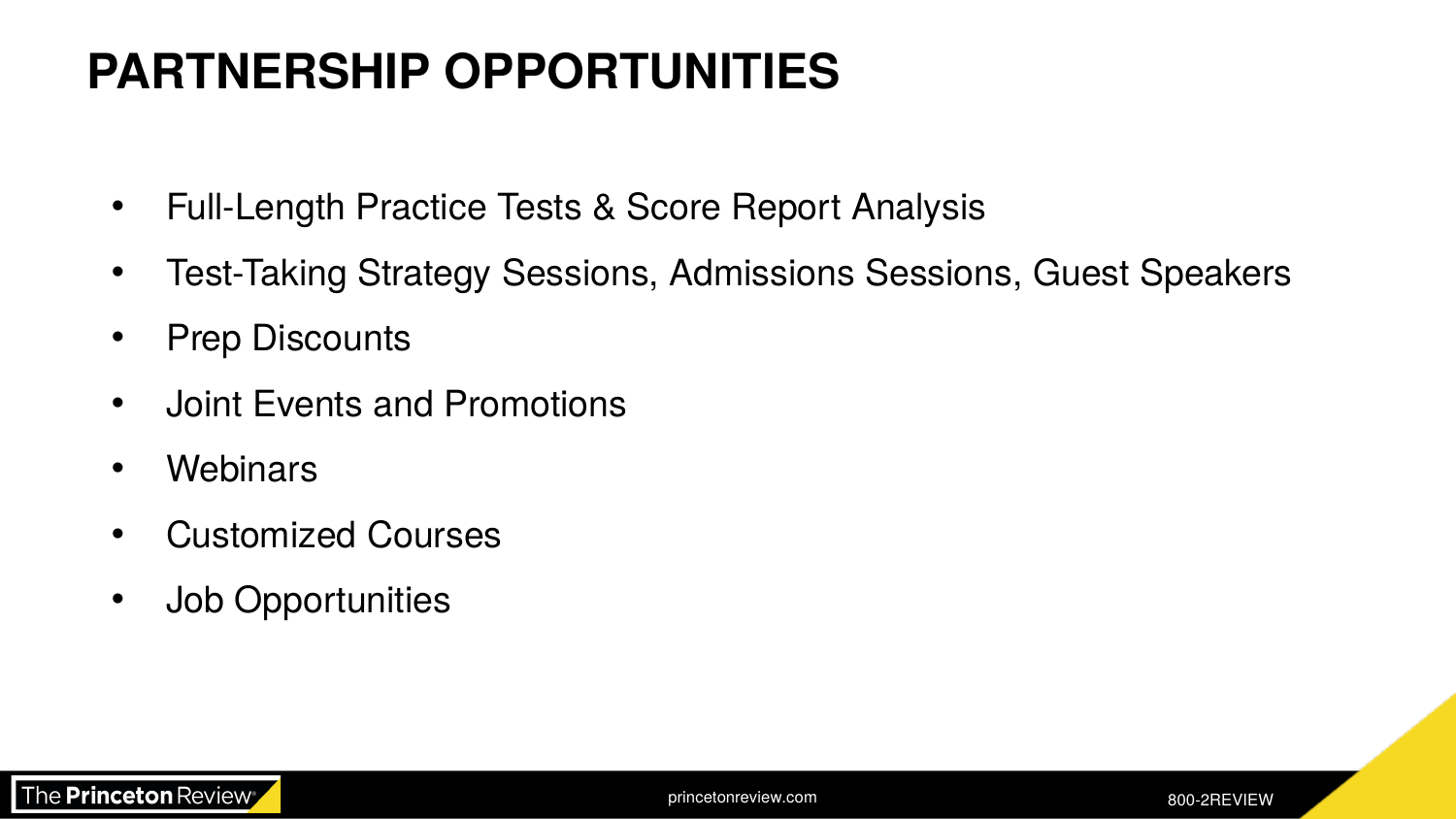

PARTNERSHIP OPPORTUNITIES
Full-Length Practice Tests & Score Report Analysis
Test-Taking Strategy Sessions, Admissions Sessions, Guest Speakers
Prep Discounts
Joint Events and Promotions
Webinars
Customized Courses
Job Opportunities